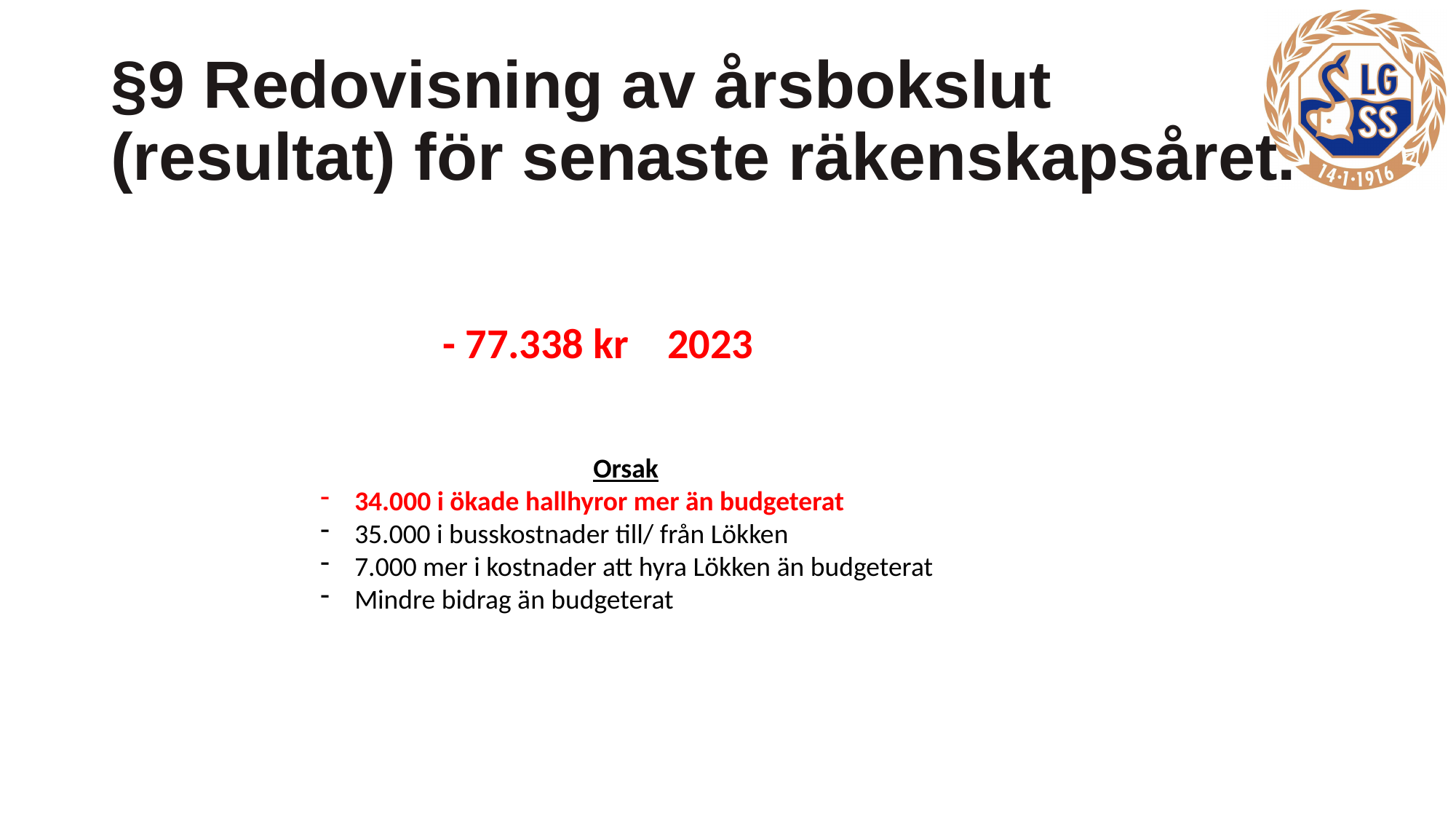

# §9 Redovisning av årsbokslut (resultat) för senaste räkenskapsåret.
 - 77.338 kr    2023
Orsak
34.000 i ökade hallhyror mer än budgeterat
35.000 i busskostnader till/ från Lökken
7.000 mer i kostnader att hyra Lökken än budgeterat
Mindre bidrag än budgeterat